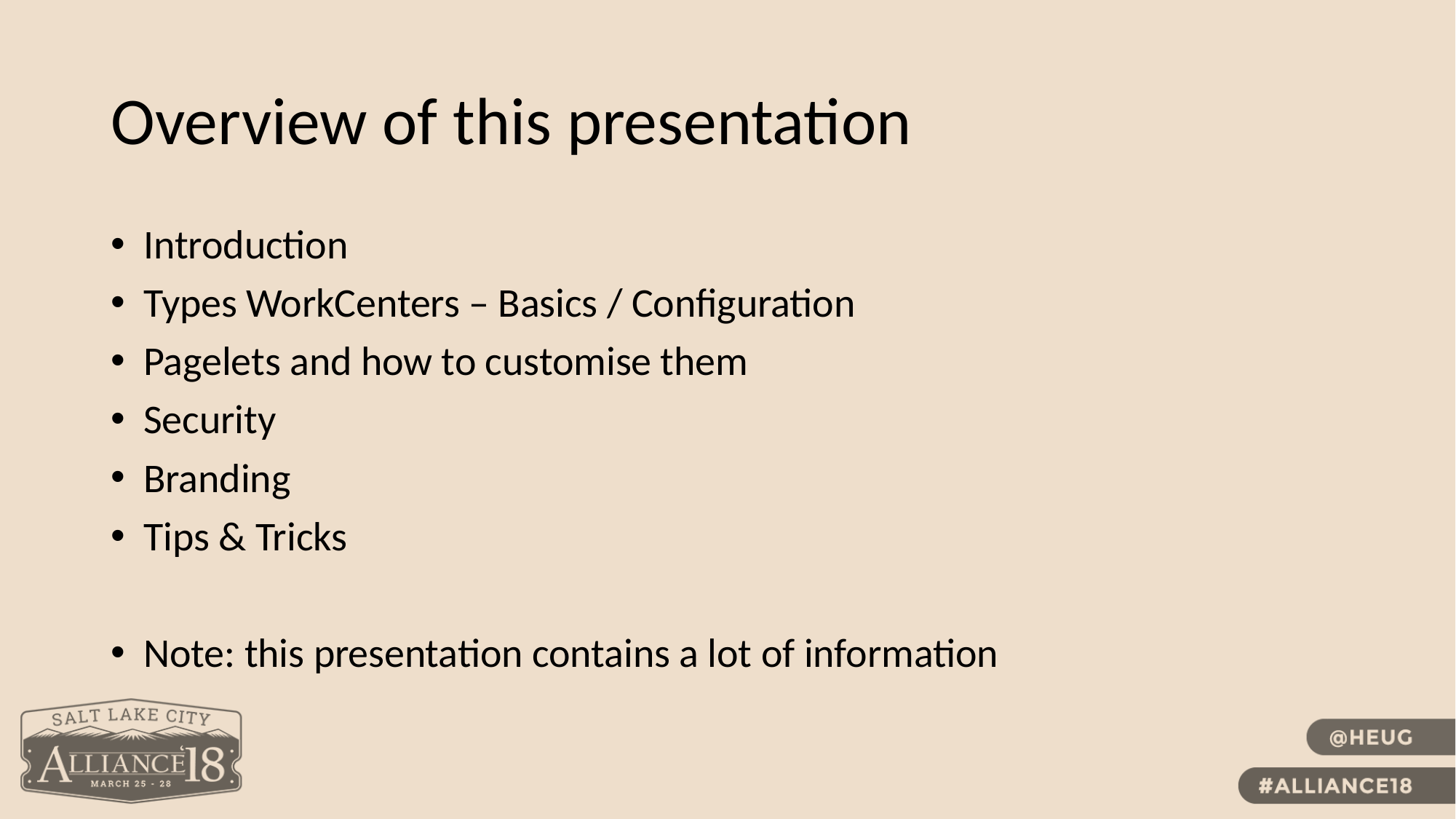

# Overview of this presentation
Introduction
Types WorkCenters – Basics / Configuration
Pagelets and how to customise them
Security
Branding
Tips & Tricks

Note: this presentation contains a lot of information